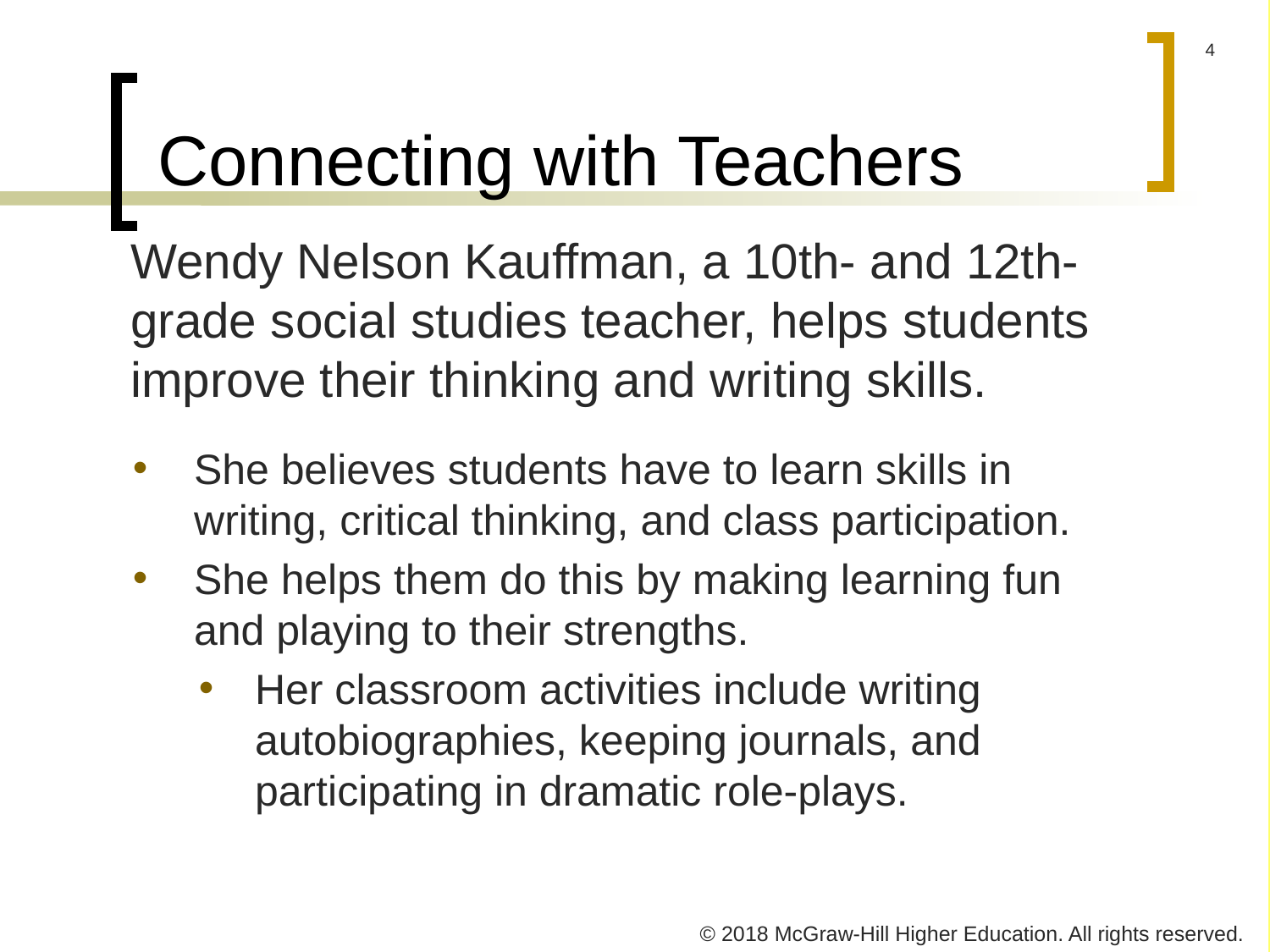

# Connecting with Teachers
Wendy Nelson Kauffman, a 10th- and 12th- grade social studies teacher, helps students improve their thinking and writing skills.
She believes students have to learn skills in writing, critical thinking, and class participation.
She helps them do this by making learning fun and playing to their strengths.
Her classroom activities include writing autobiographies, keeping journals, and participating in dramatic role-plays.